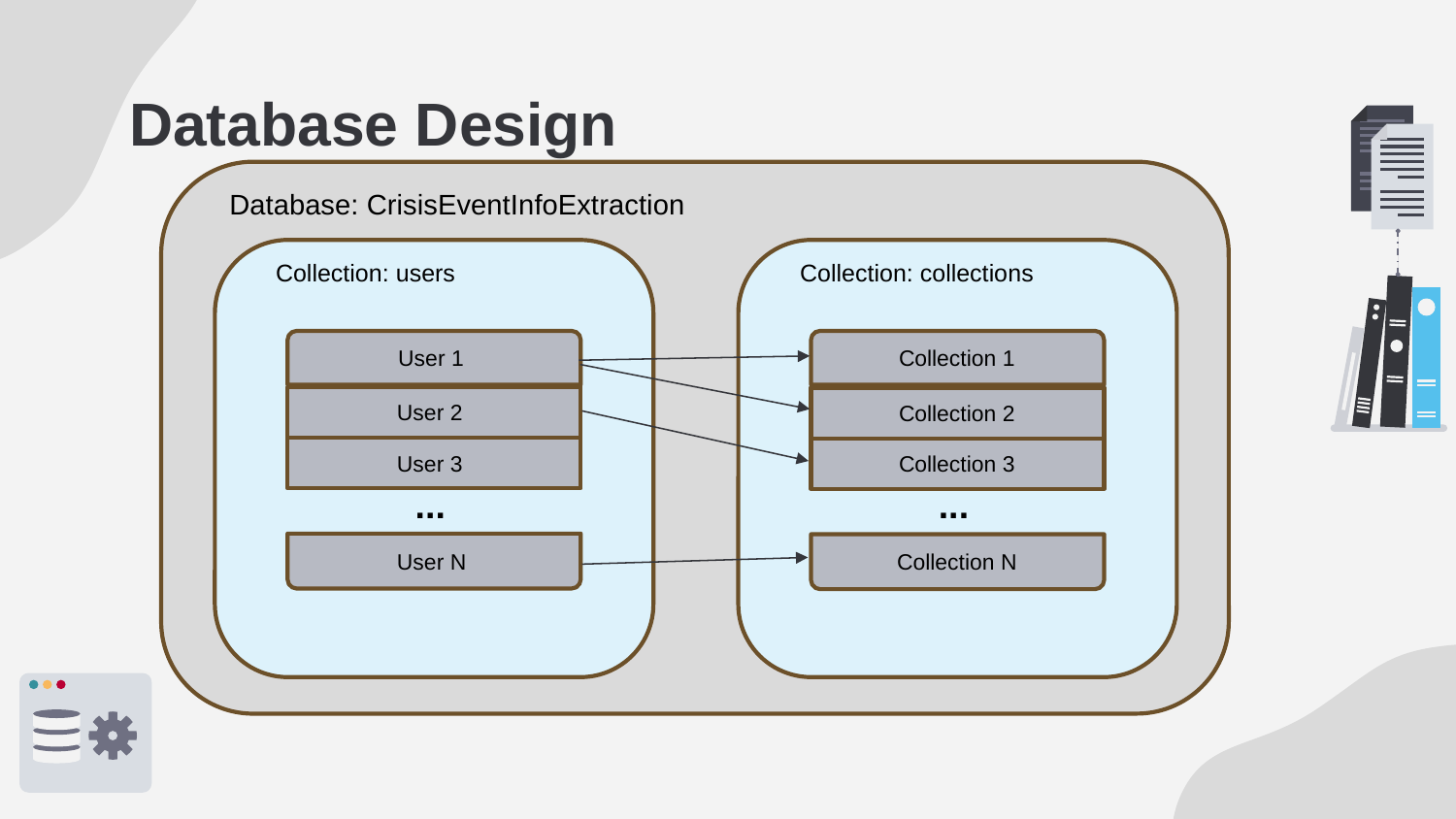

# Database Design

Database: CrisisEventInfoExtraction

Collection: users
Collection: collections

User 1
Collection 1

User 2
Collection 2

User 3
Collection 3
...
...

User N
Collection N